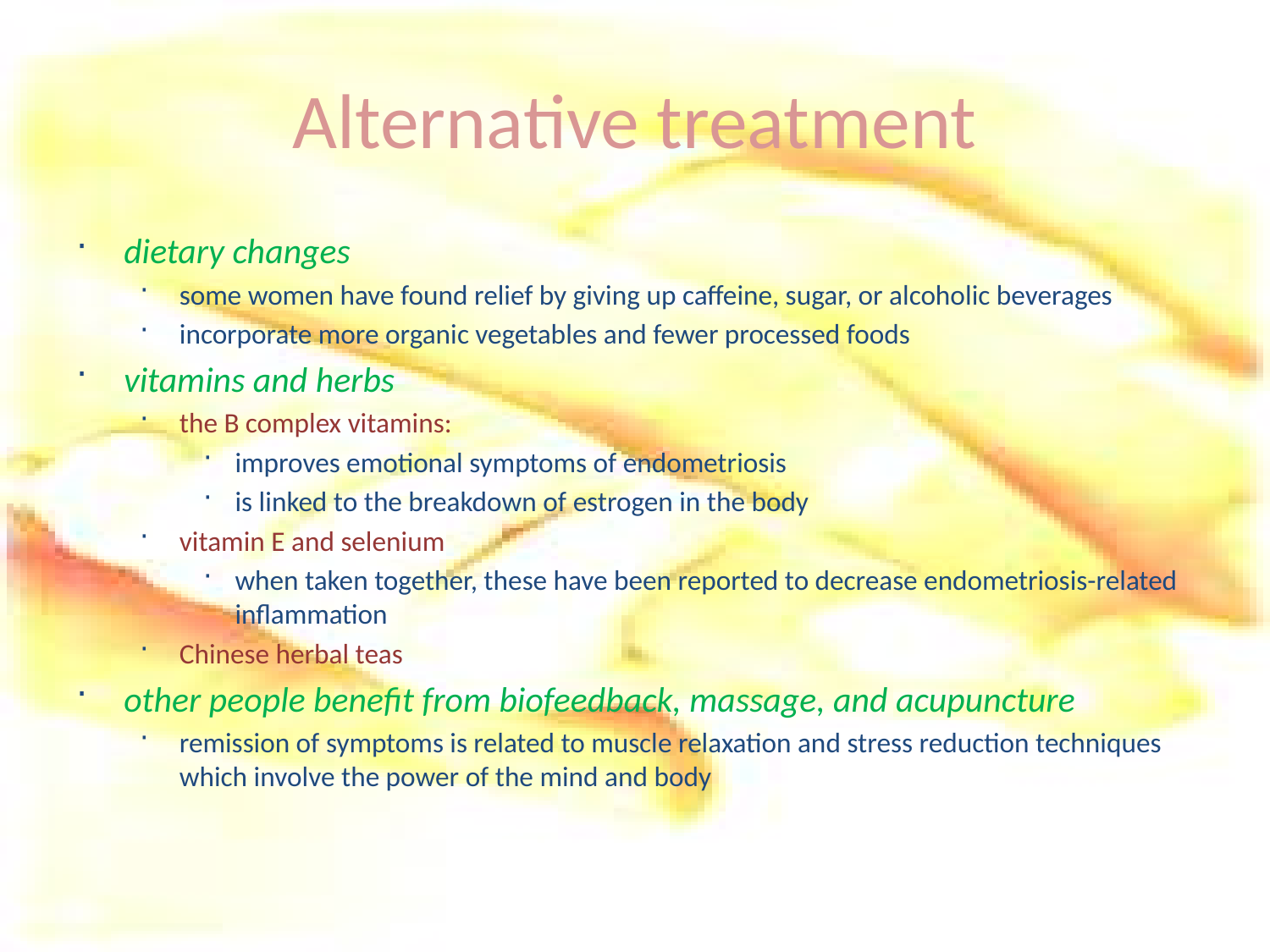

# Alternative treatment
dietary changes
some women have found relief by giving up caffeine, sugar, or alcoholic beverages
incorporate more organic vegetables and fewer processed foods
vitamins and herbs
the B complex vitamins:
improves emotional symptoms of endometriosis
is linked to the breakdown of estrogen in the body
vitamin E and selenium
when taken together, these have been reported to decrease endometriosis-related inflammation
Chinese herbal teas
other people benefit from biofeedback, massage, and acupuncture
remission of symptoms is related to muscle relaxation and stress reduction techniques which involve the power of the mind and body